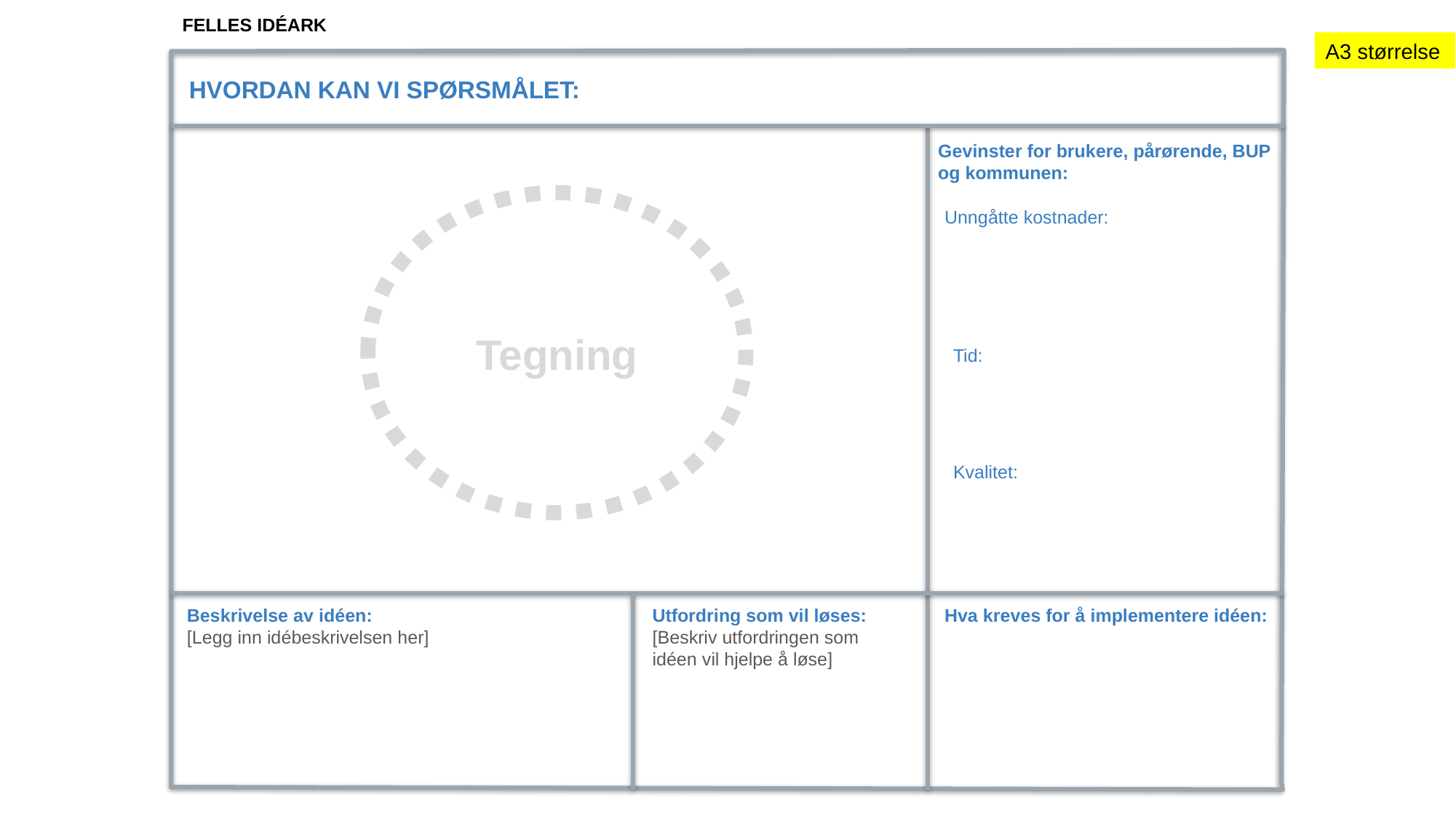

FELLES IDÉARK
A3 størrelse

HVORDAN KAN VI SPØRSMÅLET:
Gevinster for brukere, pårørende, BUP
og kommunen:

Tegning
Unngåtte kostnader:
Tid:
Kvalitet:
Beskrivelse av idéen:
[Legg inn idébeskrivelsen her]

Utfordring som vil løses:
[Beskriv utfordringen som idéen vil hjelpe å løse]

Hva kreves for å implementere idéen: